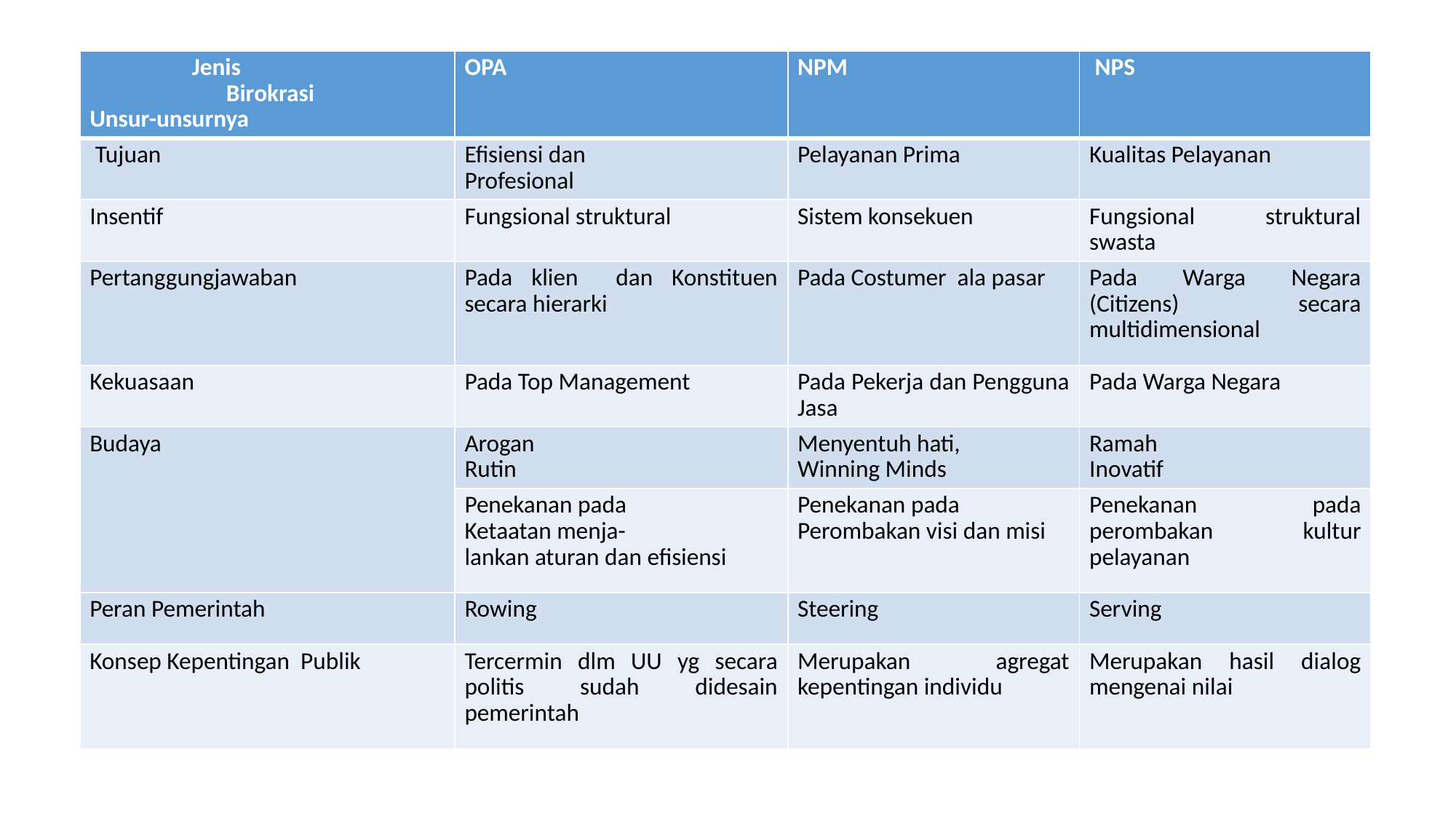

| Jenis Birokrasi Unsur-unsurnya | OPA | NPM | NPS |
| --- | --- | --- | --- |
| Tujuan | Efisiensi dan Profesional | Pelayanan Prima | Kualitas Pelayanan |
| Insentif | Fungsional struktural | Sistem konsekuen | Fungsional struktural swasta |
| Pertanggungjawaban | Pada klien dan Konstituen secara hierarki | Pada Costumer ala pasar | Pada Warga Negara (Citizens) secara multidimensional |
| Kekuasaan | Pada Top Management | Pada Pekerja dan Pengguna Jasa | Pada Warga Negara |
| Budaya | Arogan Rutin | Menyentuh hati, Winning Minds | Ramah Inovatif |
|  | Penekanan pada Ketaatan menja- lankan aturan dan efisiensi | Penekanan pada Perombakan visi dan misi | Penekanan pada perombakan kultur pelayanan |
| Peran Pemerintah | Rowing | Steering | Serving |
| Konsep Kepentingan Publik | Tercermin dlm UU yg secara politis sudah didesain pemerintah | Merupakan agregat kepentingan individu | Merupakan hasil dialog mengenai nilai |